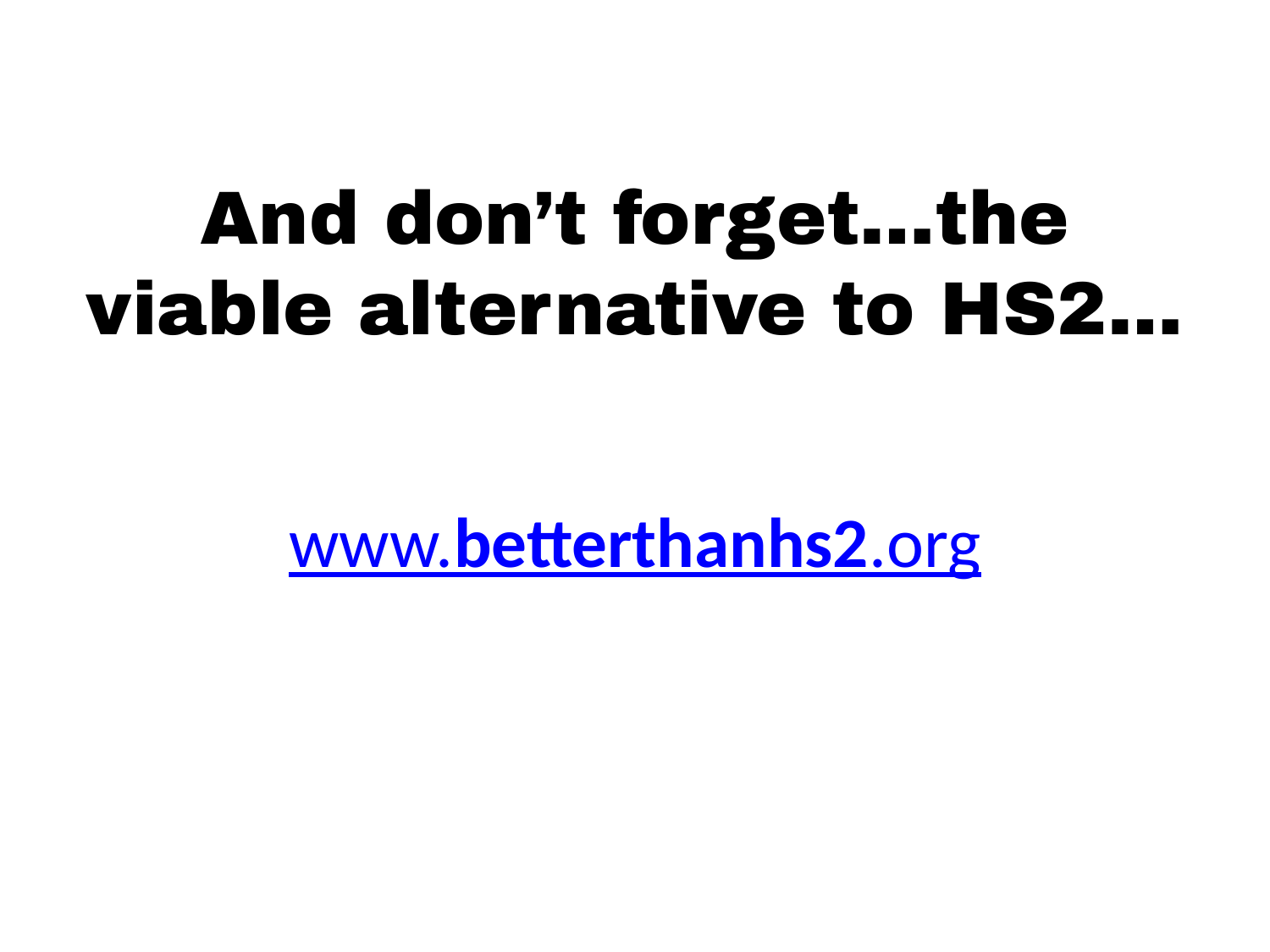

# And don’t forget…the viable alternative to HS2…
www.betterthanhs2.org